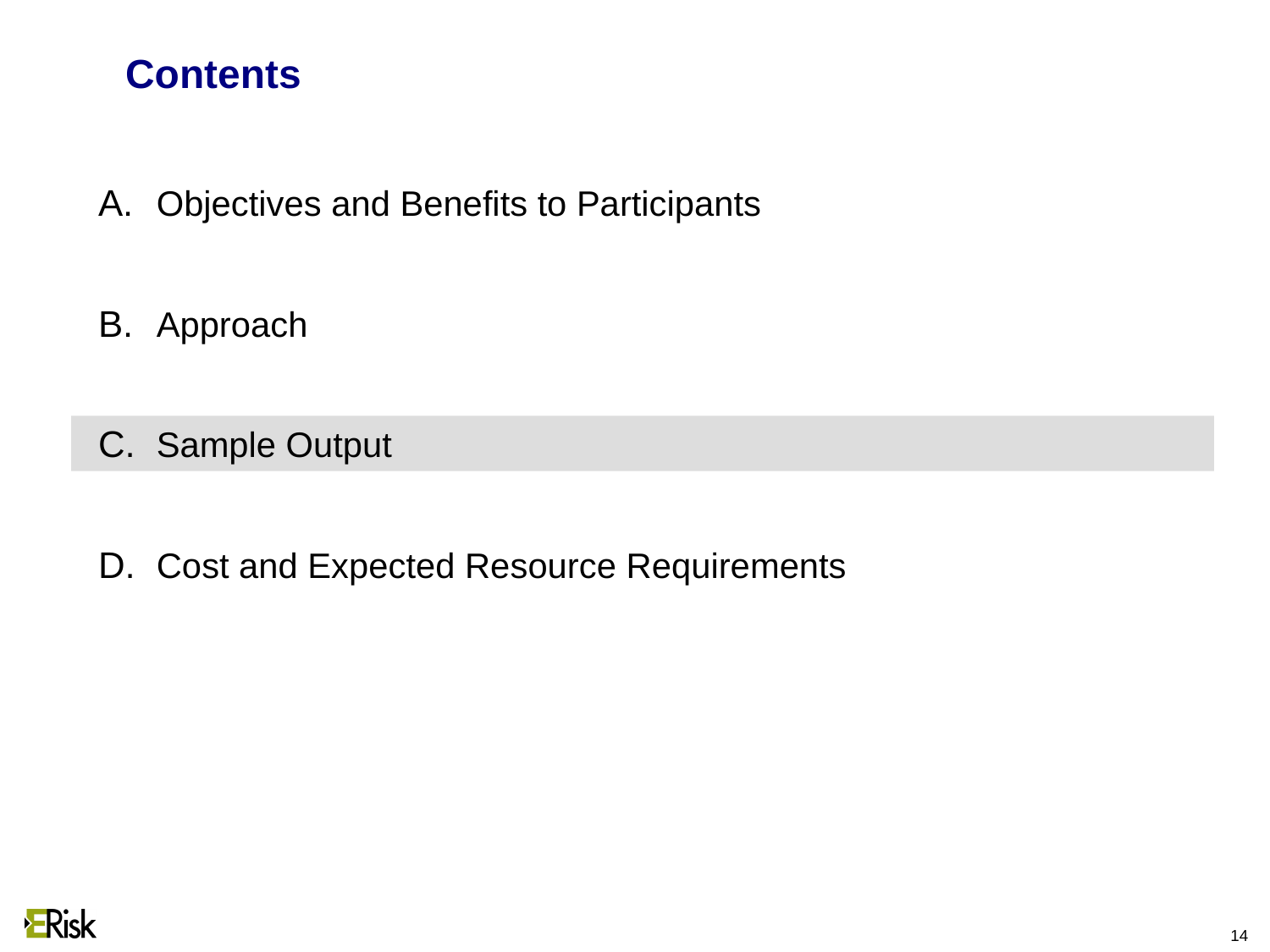

14
# Contents
Objectives and Benefits to Participants

Approach

Sample Output

Cost and Expected Resource Requirements